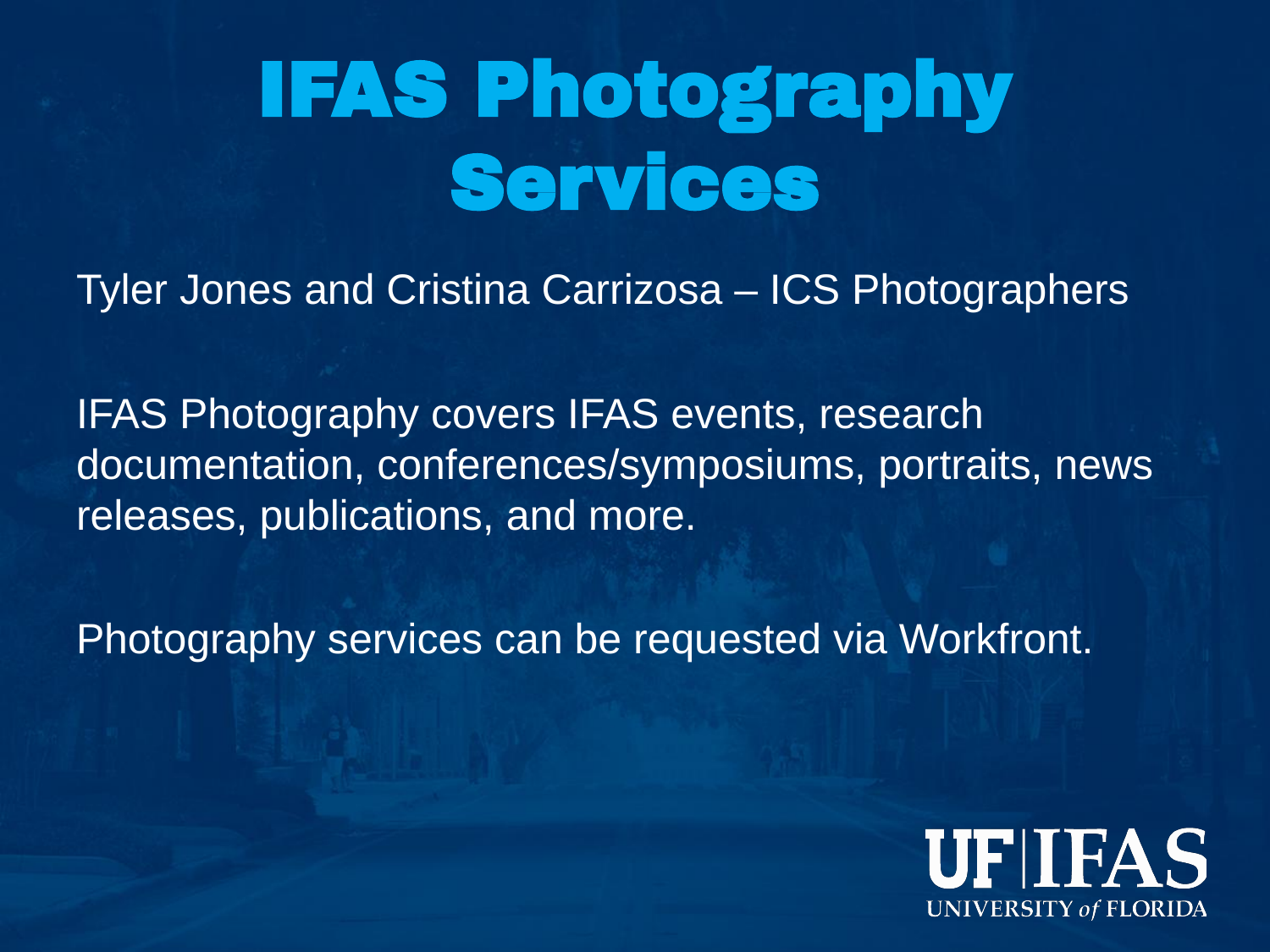

# IFAS Photography Services
Tyler Jones and Cristina Carrizosa – ICS Photographers

IFAS Photography covers IFAS events, research documentation, conferences/symposiums, portraits, news releases, publications, and more.

Photography services can be requested via Workfront.